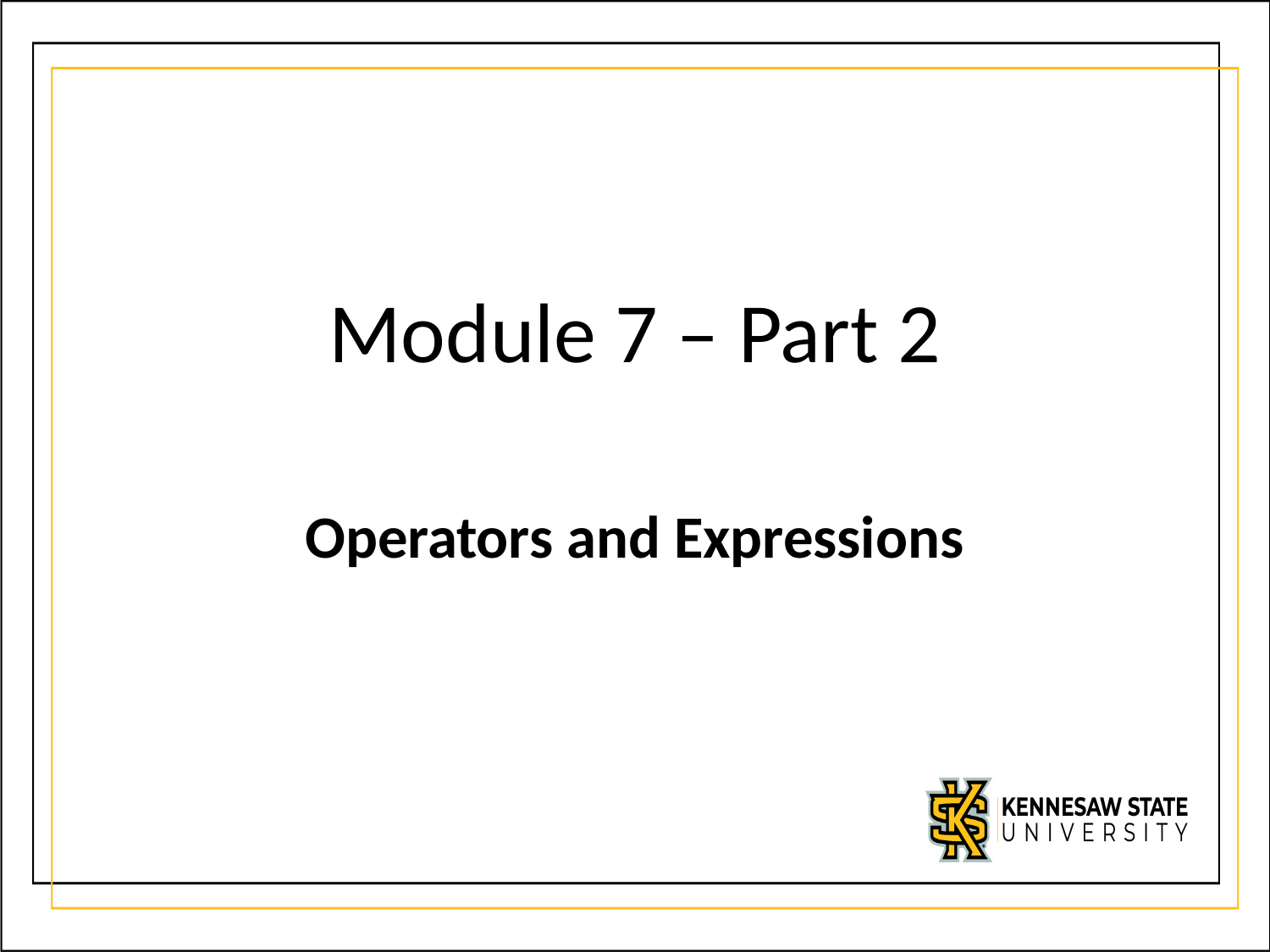

# Module 7 – Part 2
Operators and Expressions